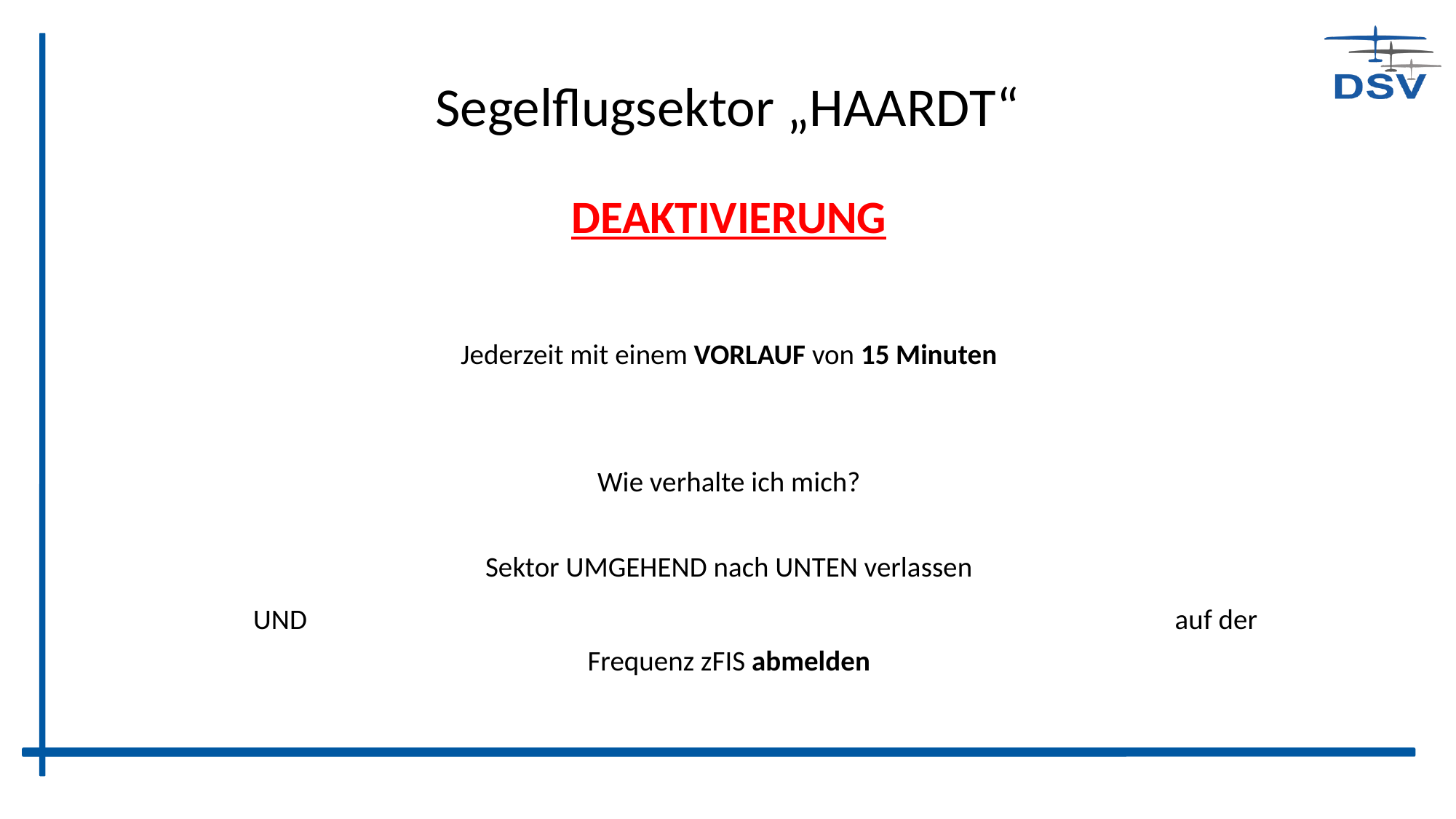

# Segelflugsektor „HAARDT“
DEAKTIVIERUNG

Jederzeit mit einem VORLAUF von 15 Minuten

Wie verhalte ich mich?

Sektor UMGEHEND nach UNTEN verlassen
        UND                                                                                                                                        auf der Frequenz zFIS abmelden